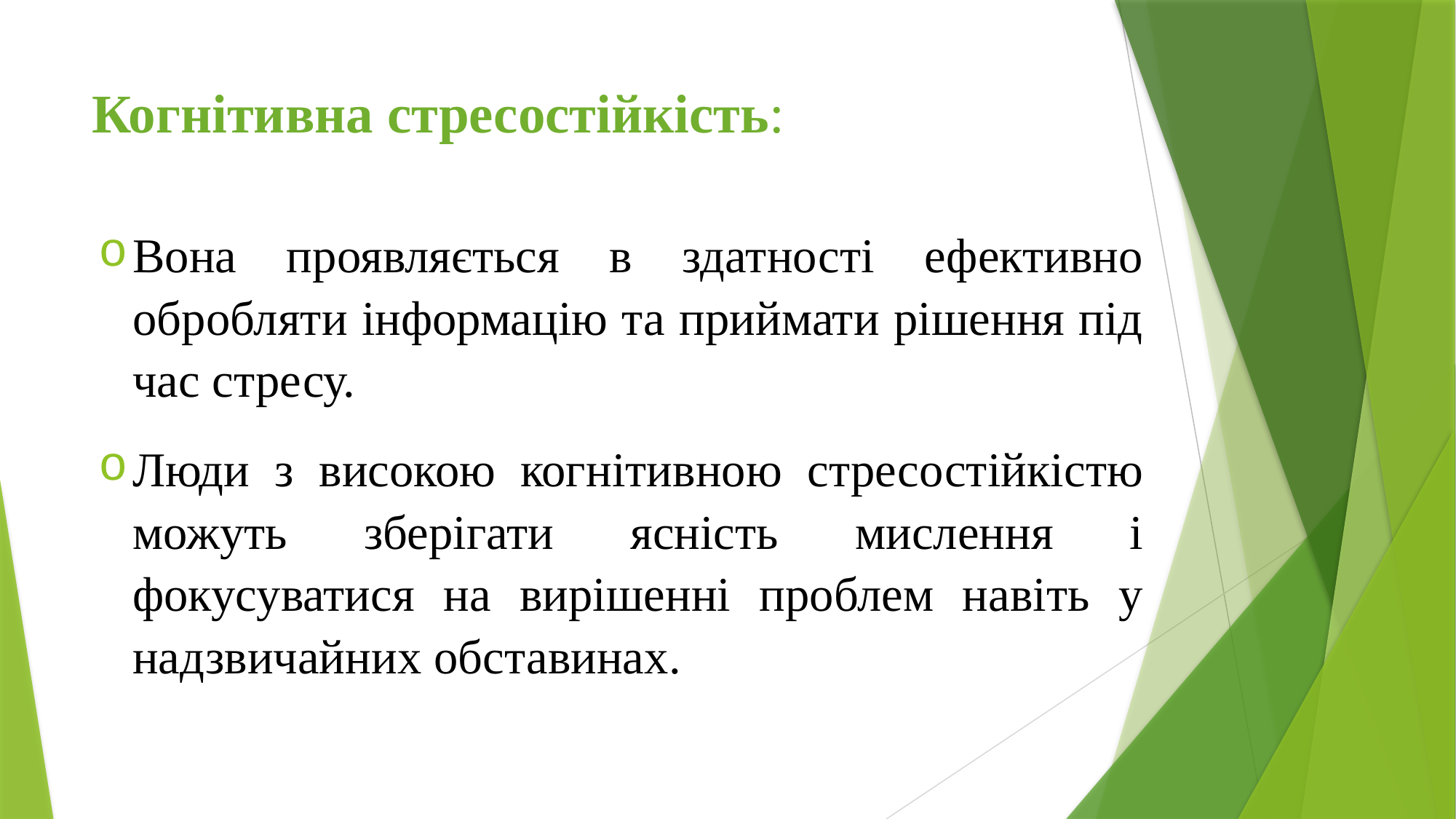

# Когнітивна стресостійкість:
Вона проявляється в здатності ефективно обробляти інформацію та приймати рішення під час стресу.
Люди з високою когнітивною стресостійкістю можуть зберігати ясність мислення і фокусуватися на вирішенні проблем навіть у надзвичайних обставинах.